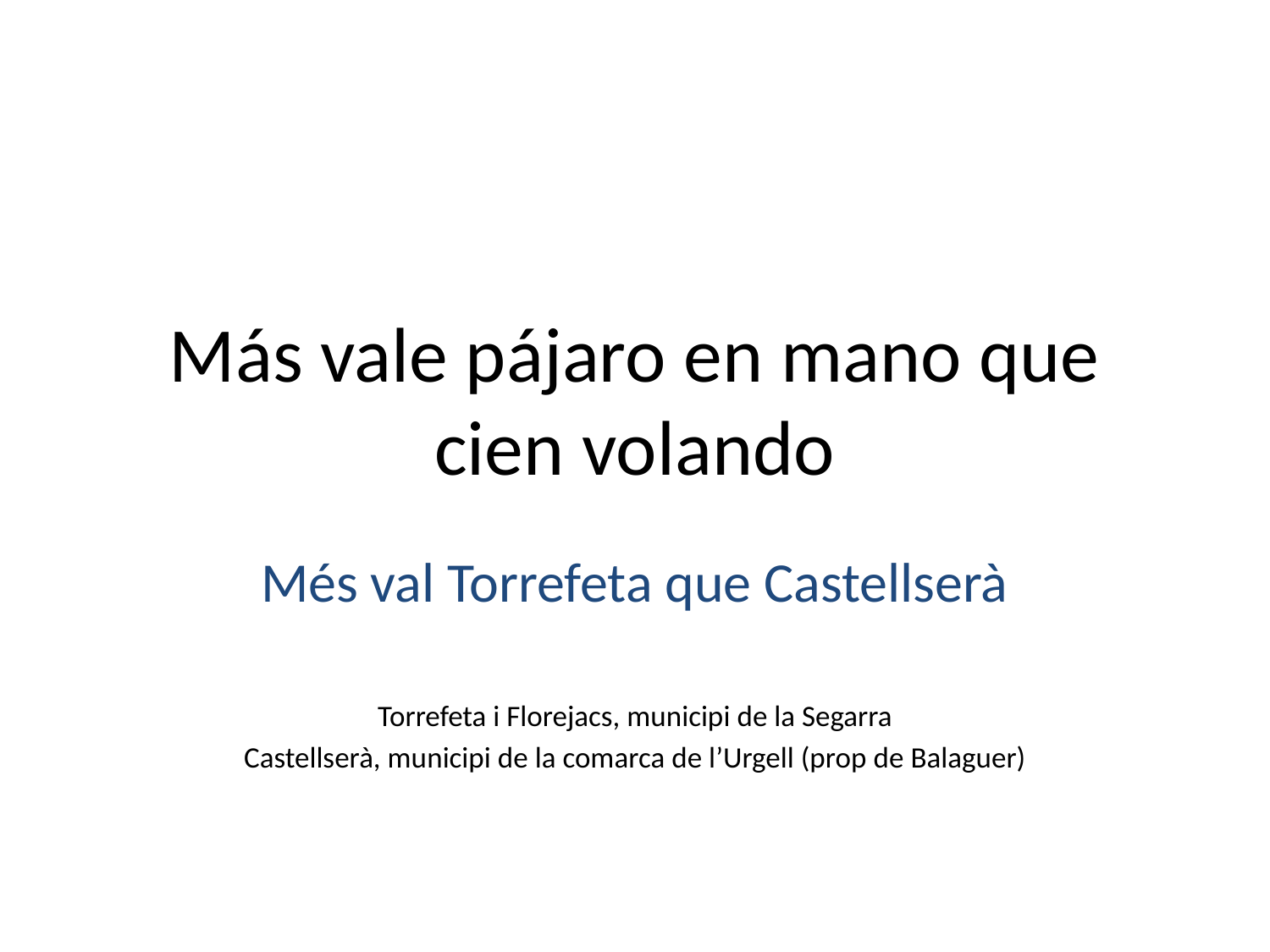

# Más vale pájaro en mano que cien volando
Més val Torrefeta que Castellserà

Torrefeta i Florejacs, municipi de la Segarra
Castellserà, municipi de la comarca de l’Urgell (prop de Balaguer)